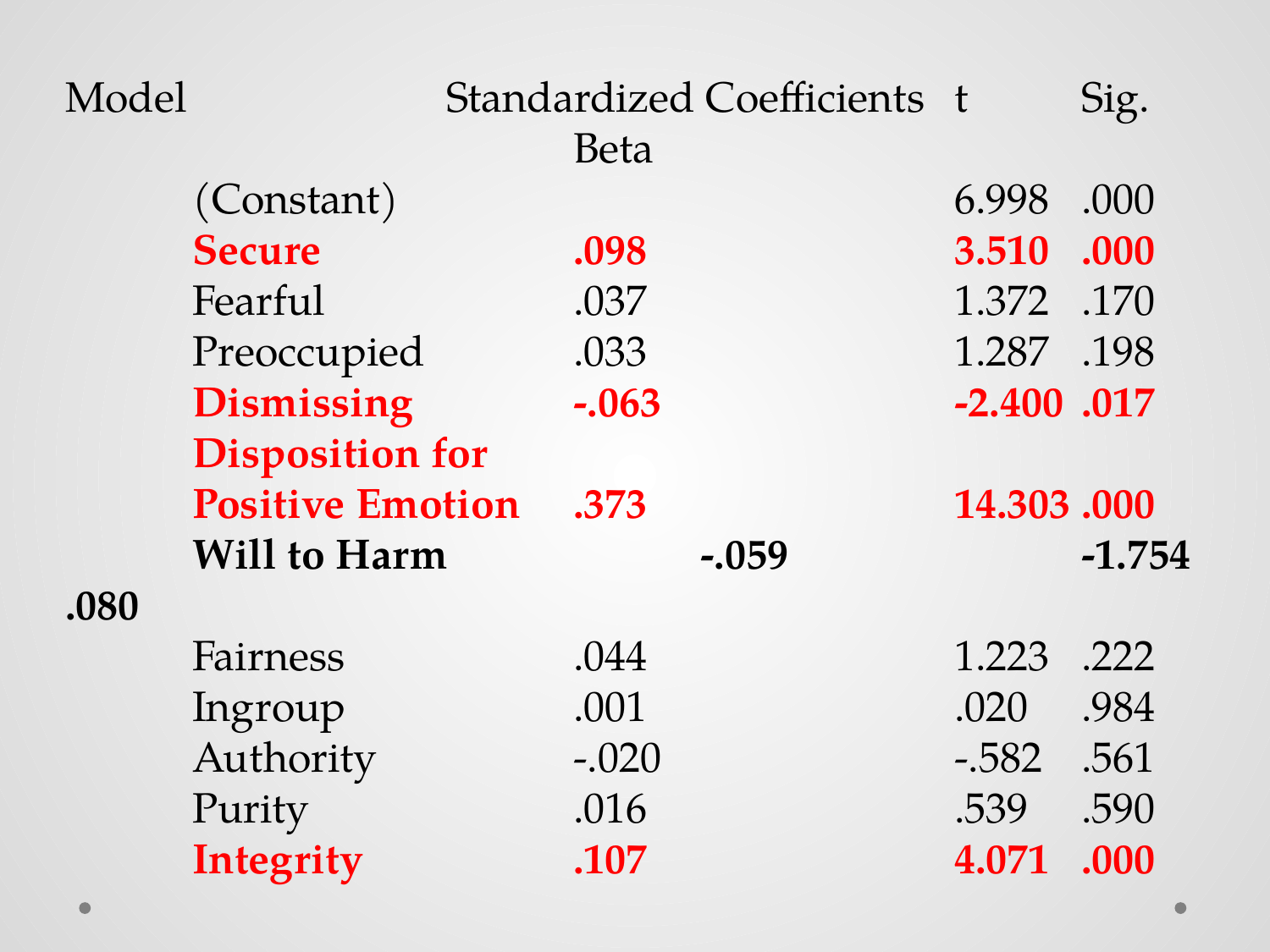

#
Model			Standardized Coefficients	t	Sig.
				Beta
	(Constant) 					6.998 	.000
	Secure		.098			3.510	.000
	Fearful		.037			1.372	.170
	Preoccupied		.033			1.287	.198
	Dismissing		-.063			-2.400	.017
	Disposition for
	Positive Emotion	.373			14.303	.000
	Will to Harm		-.059			-1.754	.080
	Fairness		.044			1.223	.222
	Ingroup		.001			.020	.984
	Authority		-.020			-.582	.561
	Purity			.016			.539	.590
	Integrity		.107			4.071	.000